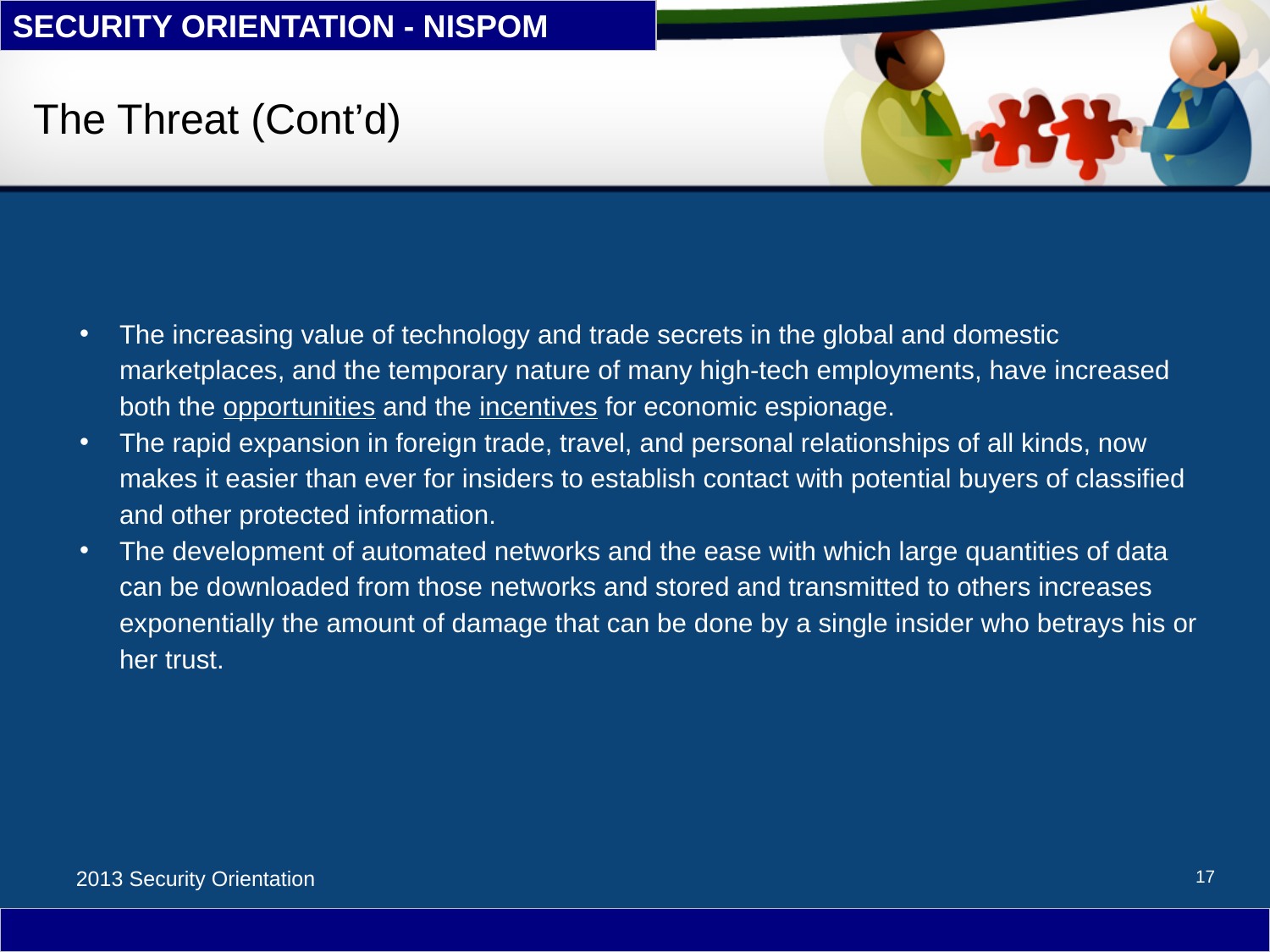

# The Threat (Cont’d)
The increasing value of technology and trade secrets in the global and domestic marketplaces, and the temporary nature of many high-tech employments, have increased both the opportunities and the incentives for economic espionage.
The rapid expansion in foreign trade, travel, and personal relationships of all kinds, now makes it easier than ever for insiders to establish contact with potential buyers of classified and other protected information.
The development of automated networks and the ease with which large quantities of data can be downloaded from those networks and stored and transmitted to others increases exponentially the amount of damage that can be done by a single insider who betrays his or her trust.
17